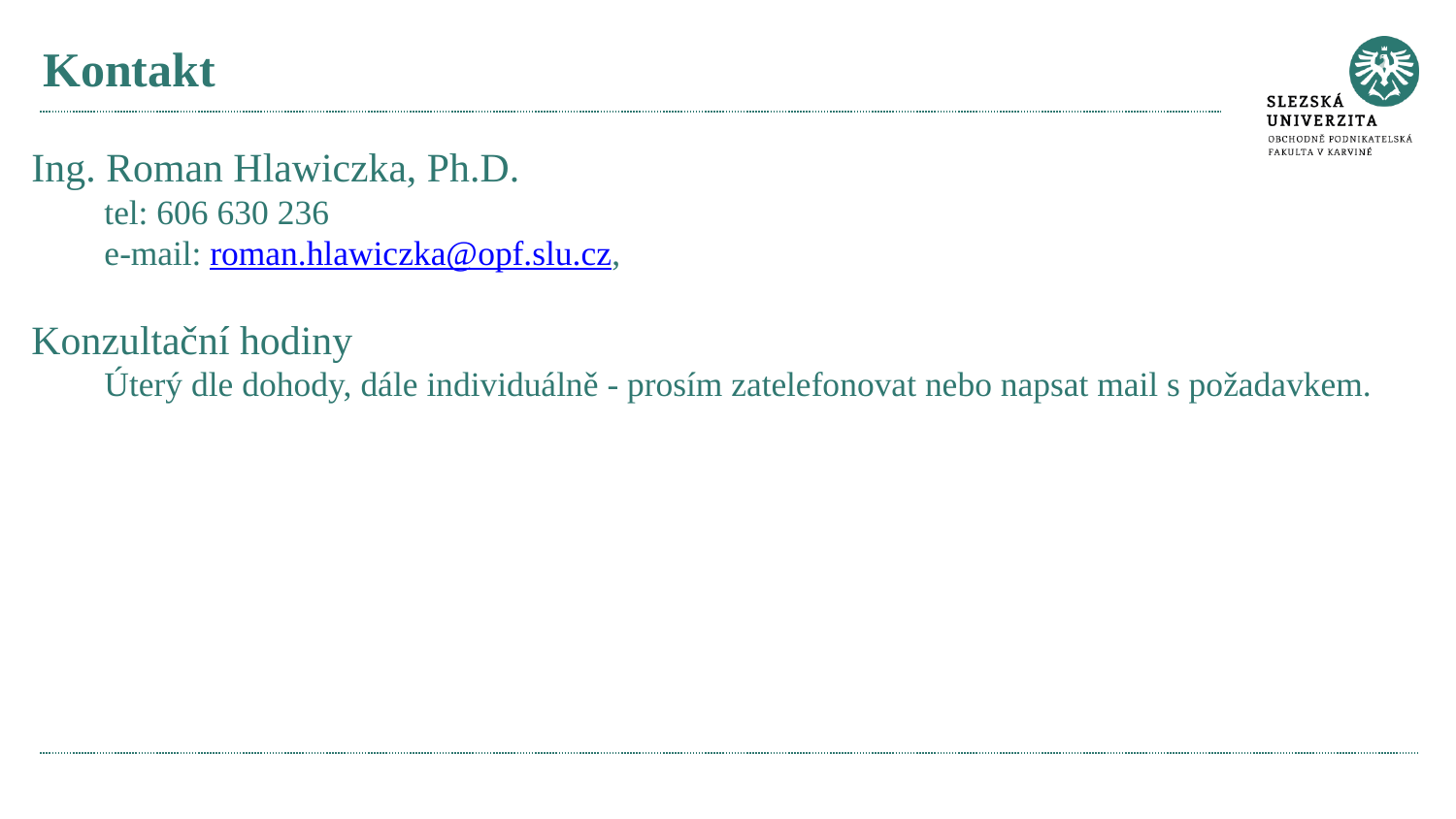

# Kontakt
Ing. Roman Hlawiczka, Ph.D.
tel: 606 630 236
e-mail: roman.hlawiczka@opf.slu.cz,

Konzultační hodiny
Úterý dle dohody, dále individuálně - prosím zatelefonovat nebo napsat mail s požadavkem.